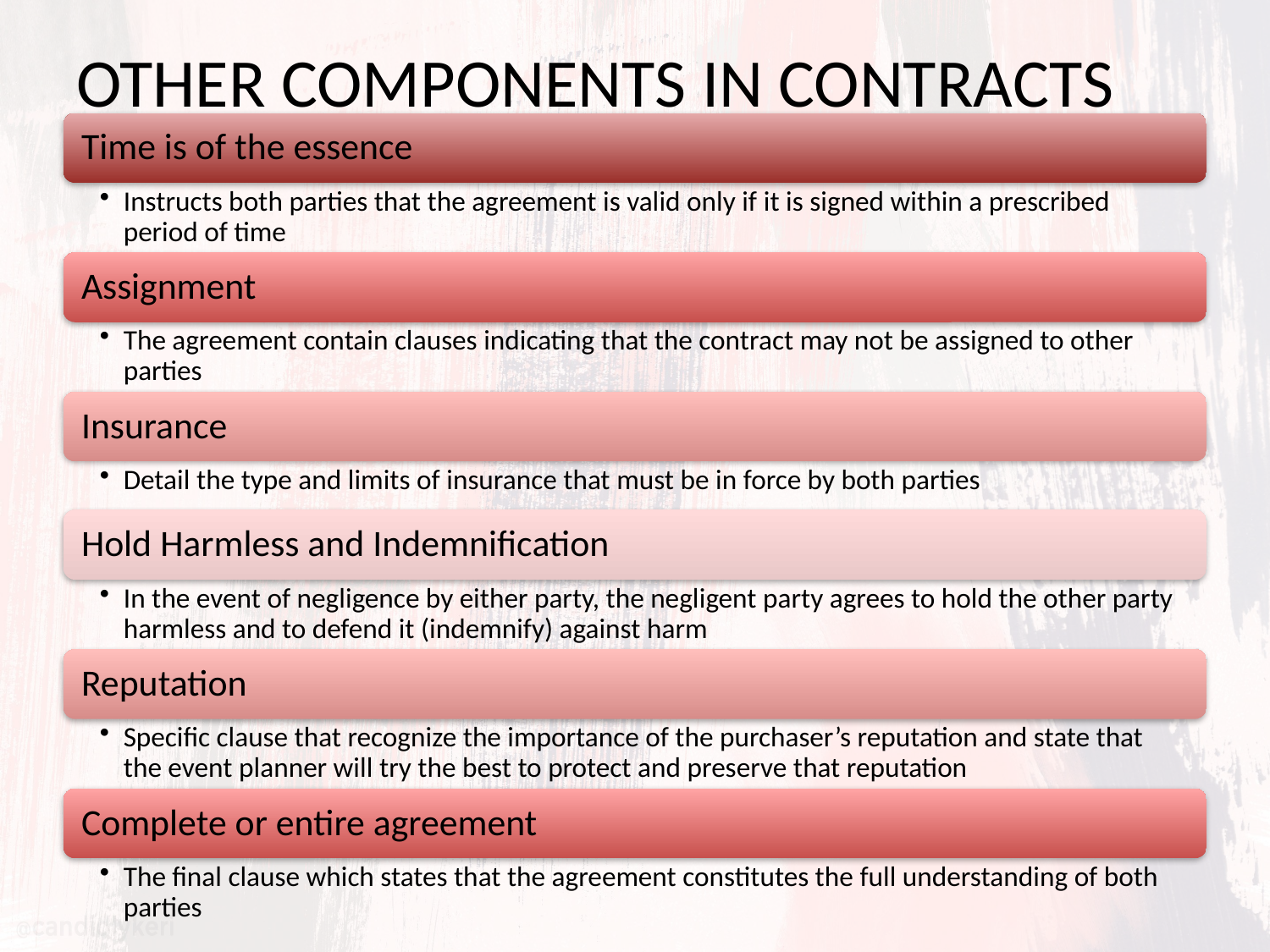

# OTHER COMPONENTS IN CONTRACTS
Time is of the essence
Instructs both parties that the agreement is valid only if it is signed within a prescribed period of time
Assignment
The agreement contain clauses indicating that the contract may not be assigned to other parties
Insurance
Detail the type and limits of insurance that must be in force by both parties
Hold Harmless and Indemnification
In the event of negligence by either party, the negligent party agrees to hold the other party harmless and to defend it (indemnify) against harm
Reputation
Specific clause that recognize the importance of the purchaser’s reputation and state that the event planner will try the best to protect and preserve that reputation
Complete or entire agreement
The final clause which states that the agreement constitutes the full understanding of both parties